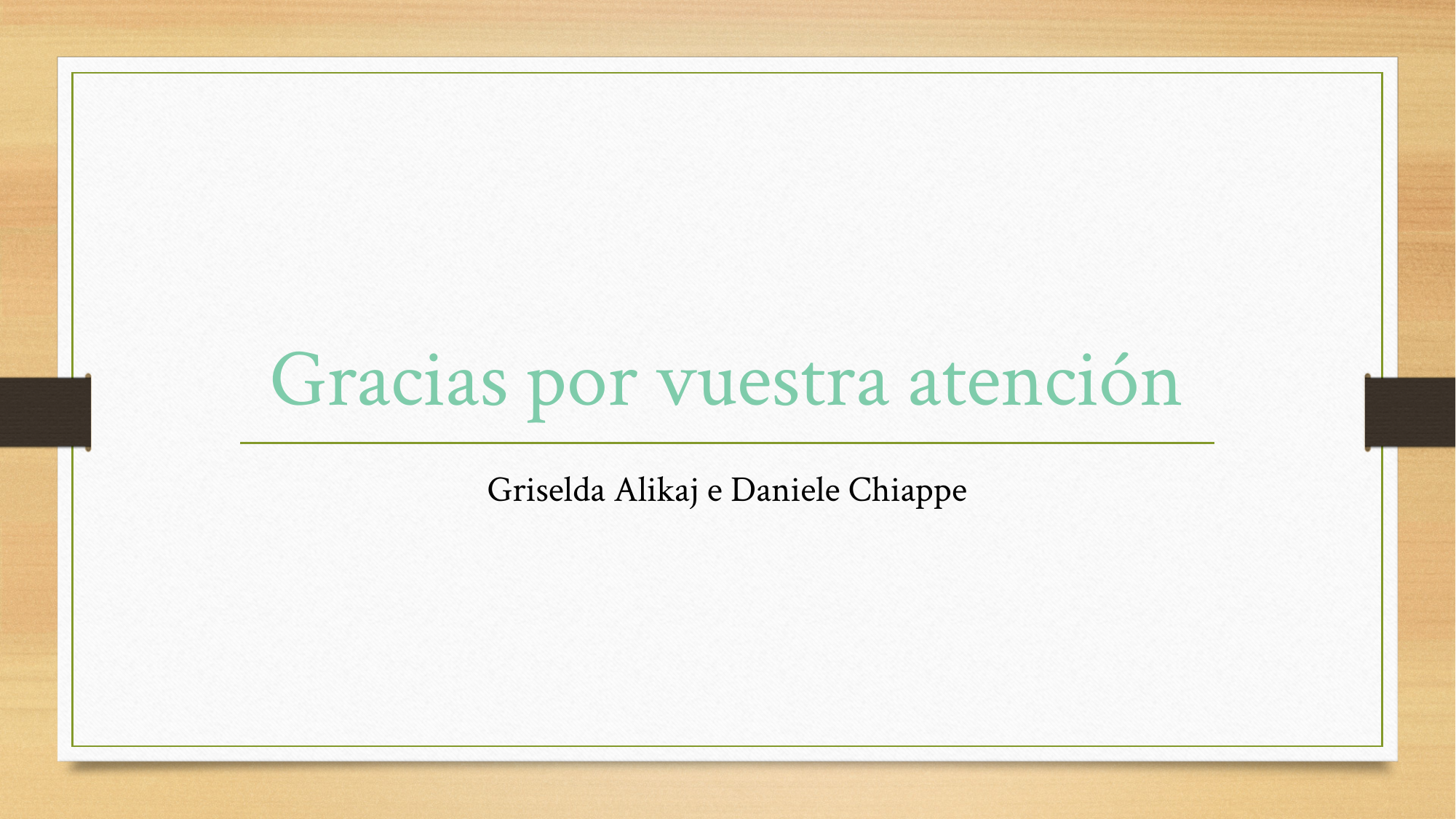

# Gracias por vuestra atención
Griselda Alikaj e Daniele Chiappe